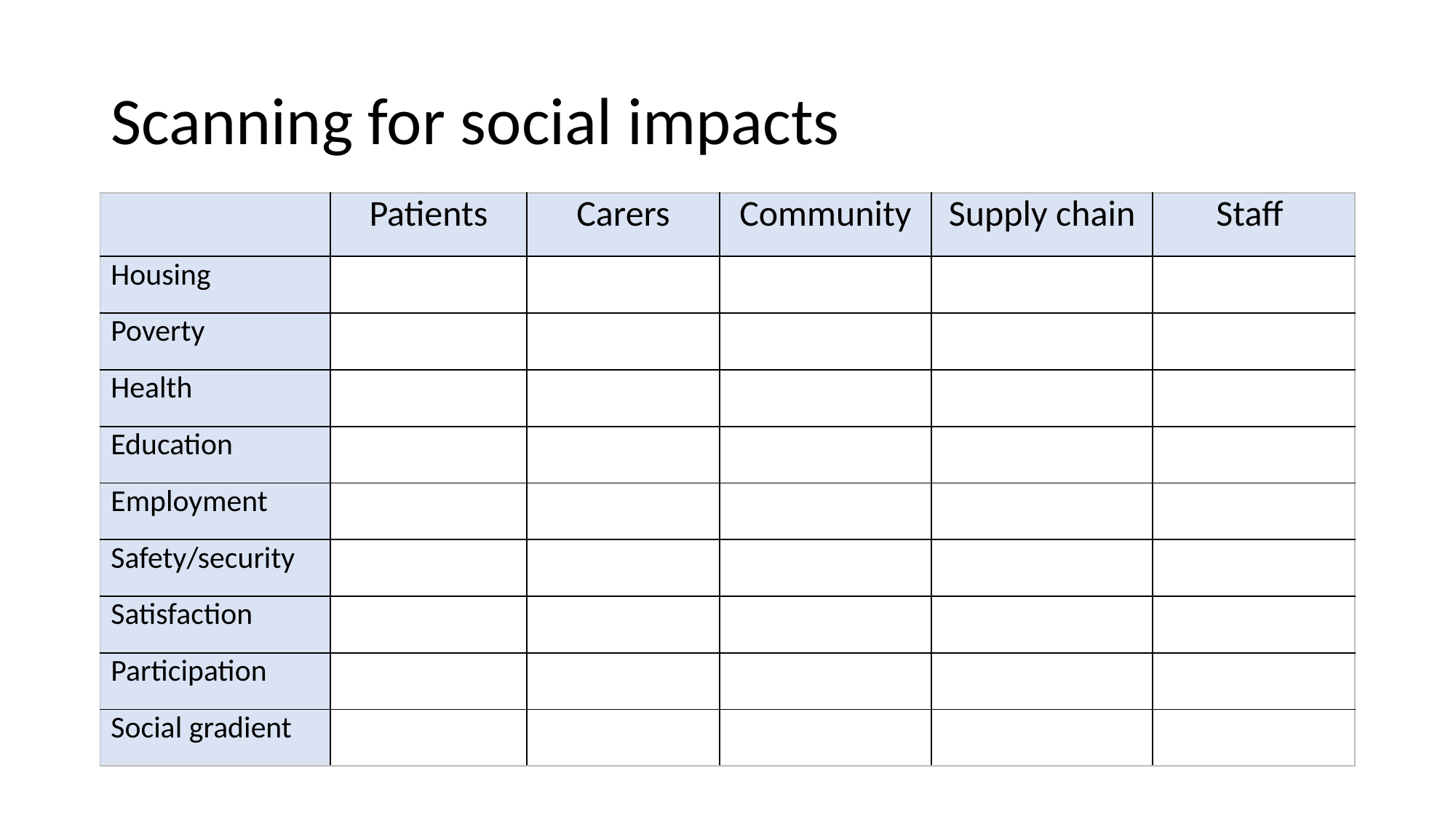

# Scanning for social impacts
|  | Patients | Carers | Community | Supply chain | Staff |
| --- | --- | --- | --- | --- | --- |
| Housing |  |  |  |  |  |
| Poverty |  |  |  |  |  |
| Health |  |  |  |  |  |
| Education |  |  |  |  |  |
| Employment |  |  |  |  |  |
| Safety/security |  |  |  |  |  |
| Satisfaction |  |  |  |  |  |
| Participation |  |  |  |  |  |
| Social gradient |  |  |  |  |  |